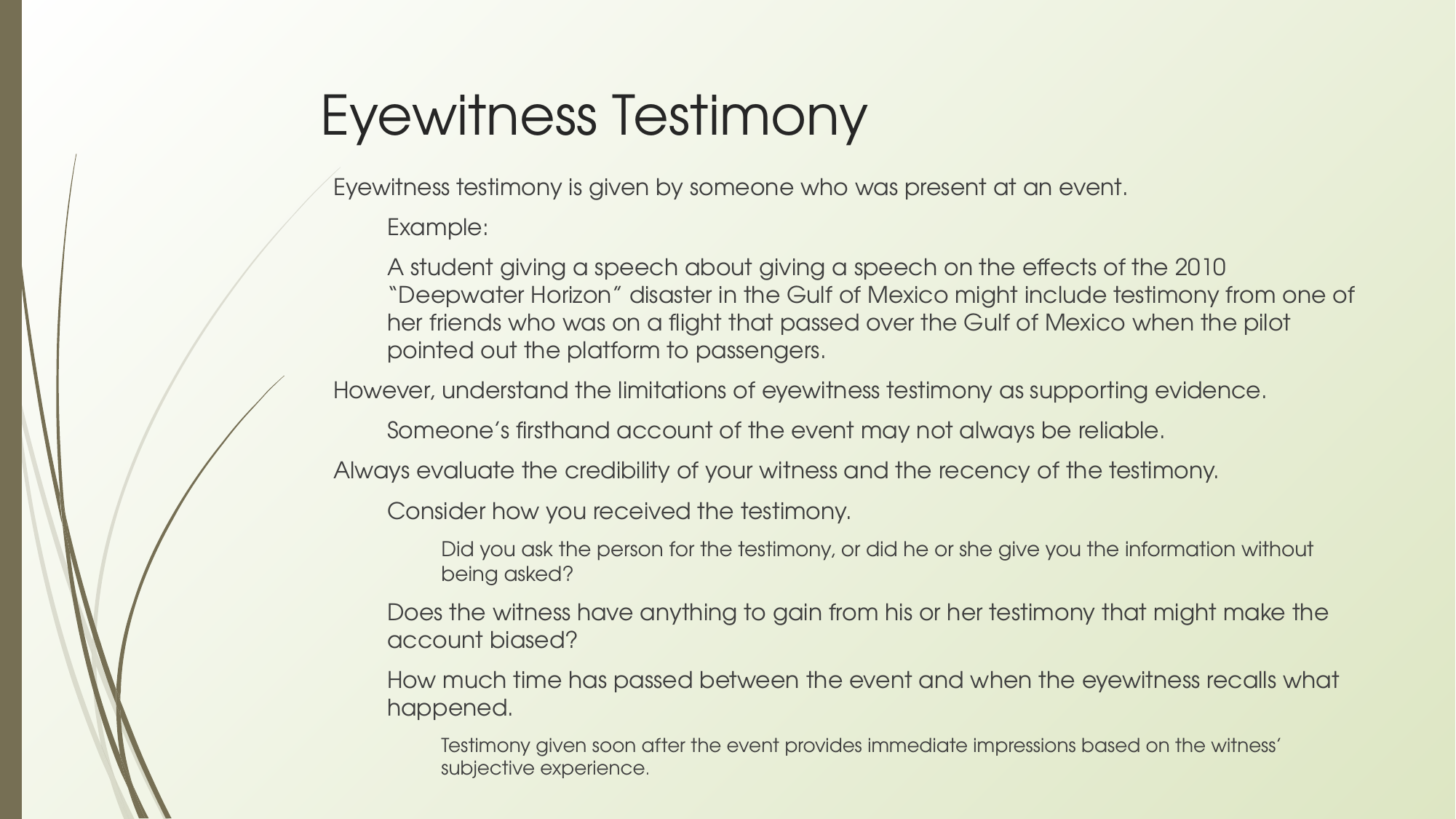

# Eyewitness Testimony
Eyewitness testimony is given by someone who was present at an event.
Example:
A student giving a speech about giving a speech on the effects of the 2010 “Deepwater Horizon” disaster in the Gulf of Mexico might include testimony from one of her friends who was on a flight that passed over the Gulf of Mexico when the pilot pointed out the platform to passengers.
However, understand the limitations of eyewitness testimony as supporting evidence.
Someone’s firsthand account of the event may not always be reliable.
Always evaluate the credibility of your witness and the recency of the testimony.
Consider how you received the testimony.
Did you ask the person for the testimony, or did he or she give you the information without being asked?
Does the witness have anything to gain from his or her testimony that might make the account biased?
How much time has passed between the event and when the eyewitness recalls what happened.
Testimony given soon after the event provides immediate impressions based on the witness’ subjective experience.